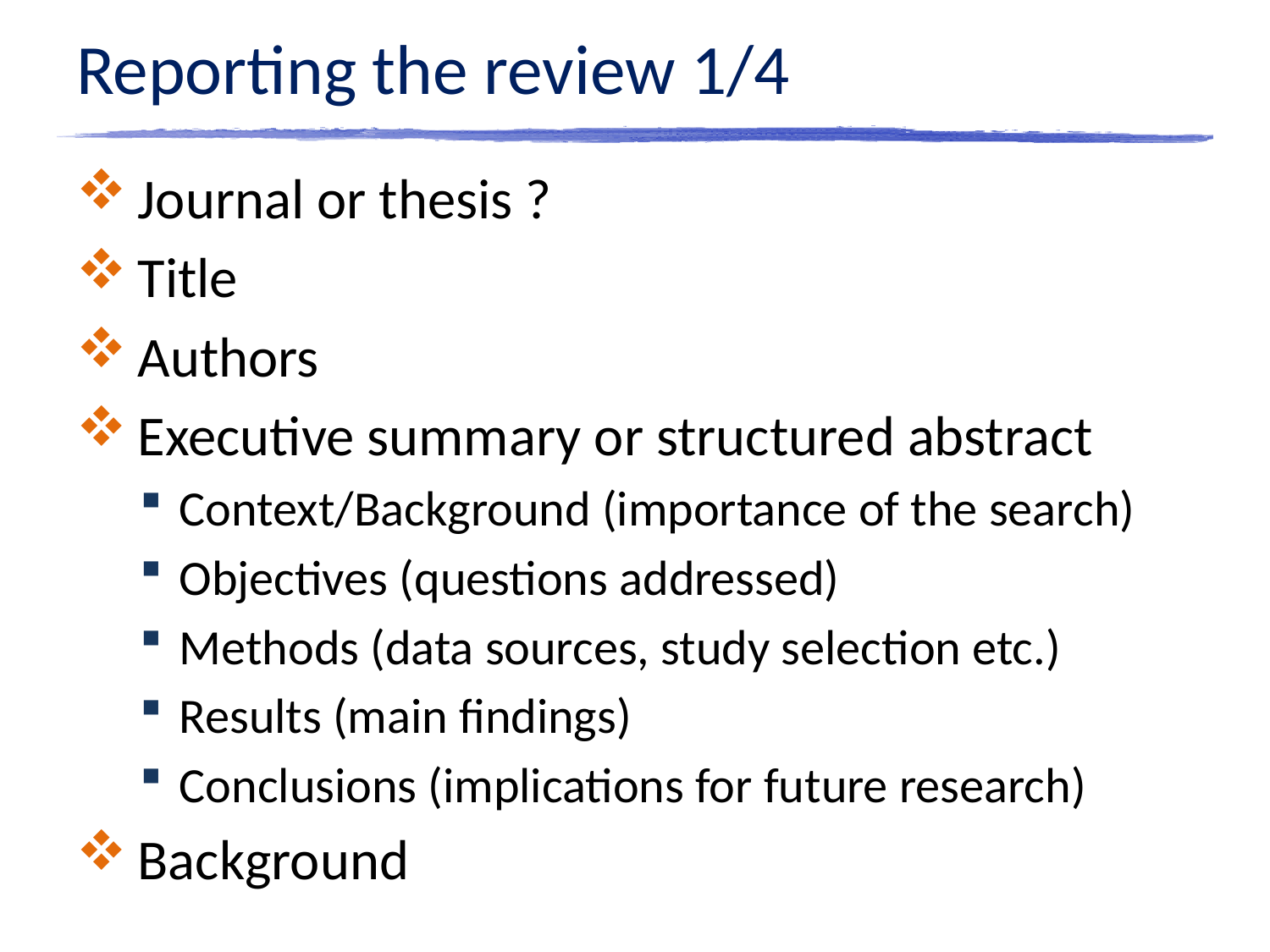

# Reporting the review 1/4
Journal or thesis ?
Title
Authors
Executive summary or structured abstract
Context/Background (importance of the search)
Objectives (questions addressed)
Methods (data sources, study selection etc.)
Results (main findings)
Conclusions (implications for future research)
Background